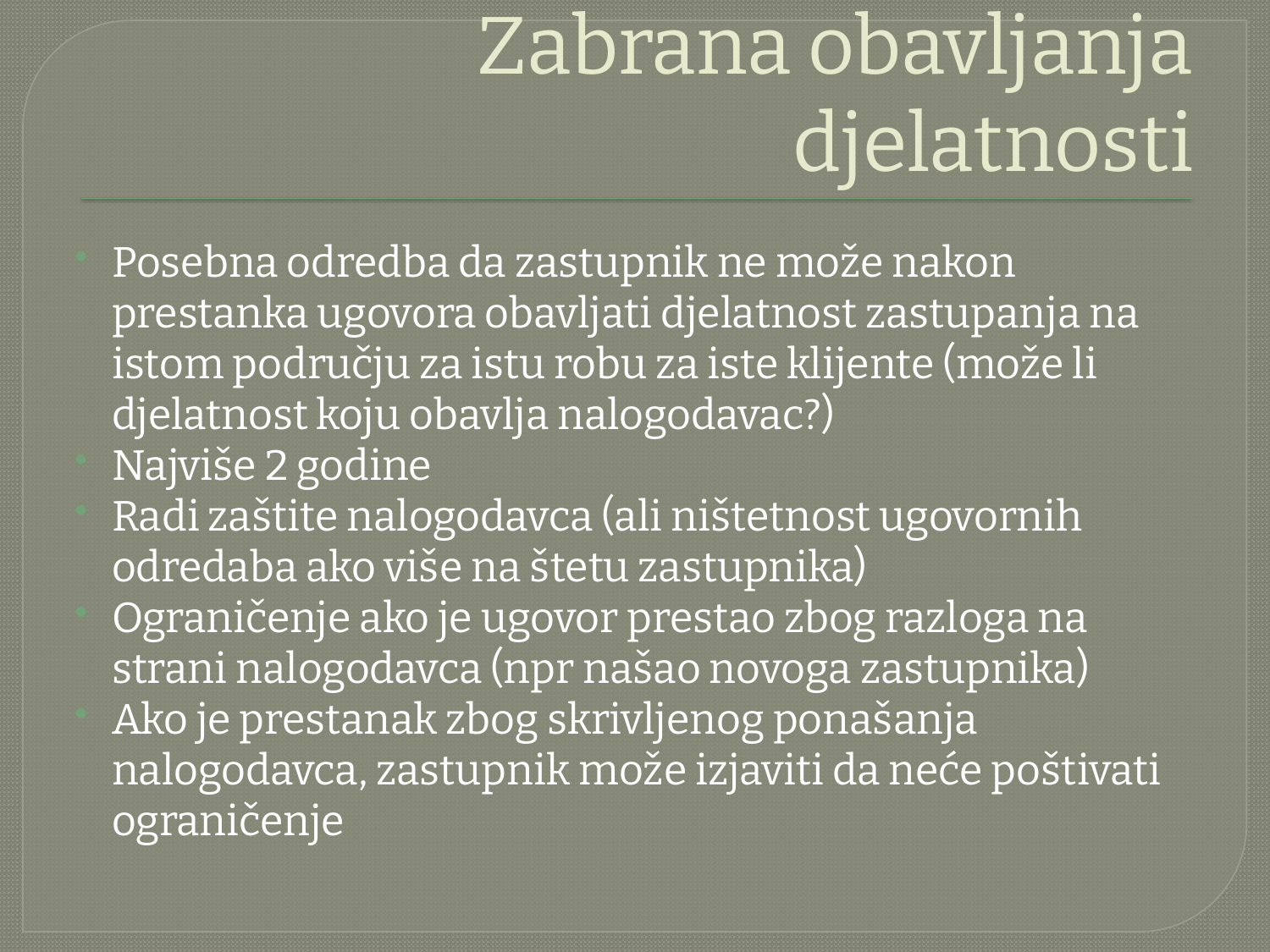

# Zabrana obavljanja djelatnosti
Posebna odredba da zastupnik ne može nakon prestanka ugovora obavljati djelatnost zastupanja na istom području za istu robu za iste klijente (može li djelatnost koju obavlja nalogodavac?)
Najviše 2 godine
Radi zaštite nalogodavca (ali ništetnost ugovornih odredaba ako više na štetu zastupnika)
Ograničenje ako je ugovor prestao zbog razloga na strani nalogodavca (npr našao novoga zastupnika)
Ako je prestanak zbog skrivljenog ponašanja nalogodavca, zastupnik može izjaviti da neće poštivati ograničenje